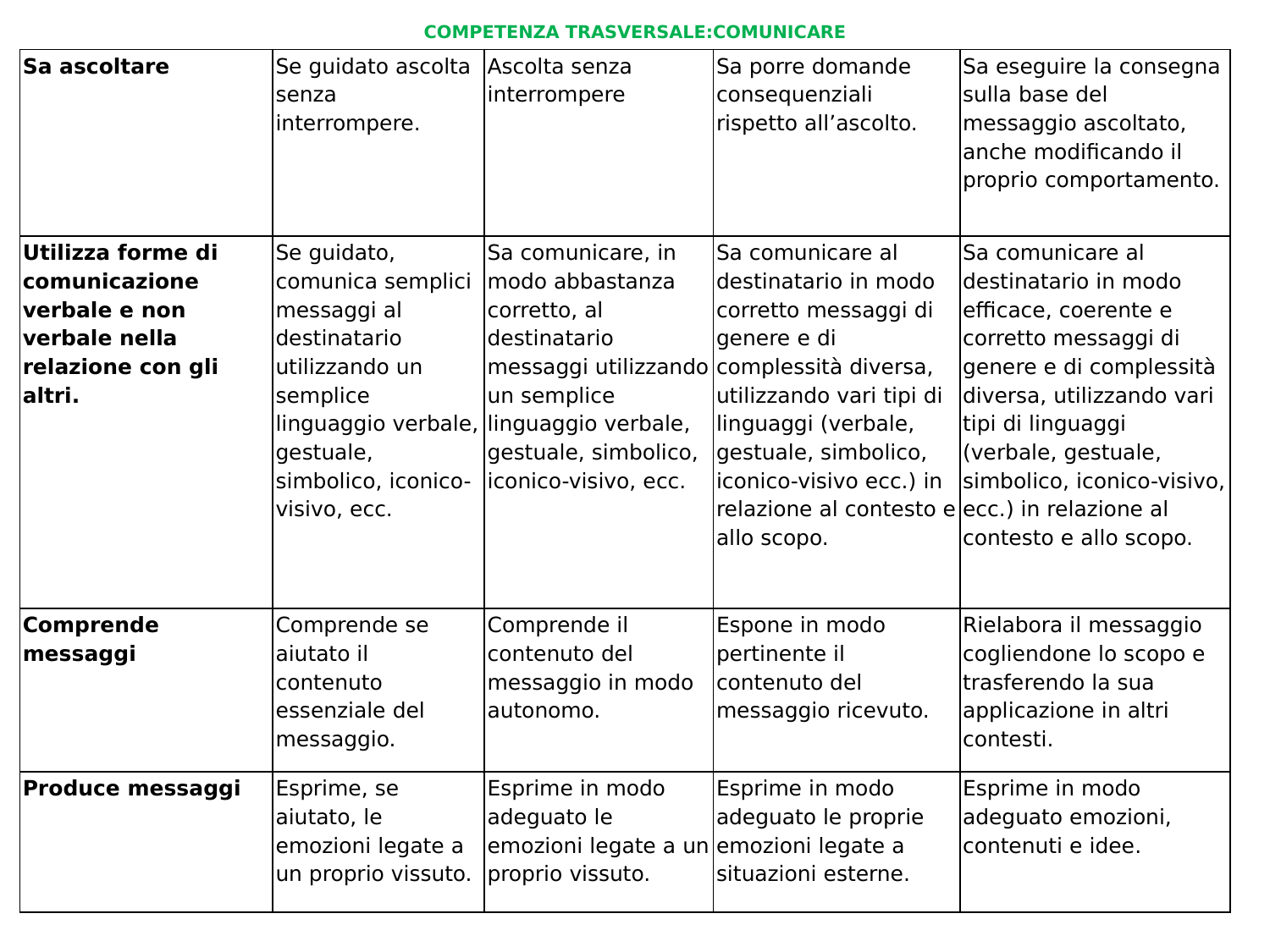

COMPETENZA TRASVERSALE:COMUNICARE
| Sa ascoltare | Se guidato ascolta senza interrompere. | Ascolta senza interrompere | Sa porre domande consequenziali rispetto all’ascolto. | Sa eseguire la consegna sulla base del messaggio ascoltato, anche modificando il proprio comportamento. |
| --- | --- | --- | --- | --- |
| Utilizza forme di comunicazione verbale e non verbale nella relazione con gli altri. | Se guidato, comunica semplici messaggi al destinatario utilizzando un semplice linguaggio verbale, gestuale, simbolico, iconico-visivo, ecc. | Sa comunicare, in modo abbastanza corretto, al destinatario messaggi utilizzando un semplice linguaggio verbale, gestuale, simbolico, iconico-visivo, ecc. | Sa comunicare al destinatario in modo corretto messaggi di genere e di complessità diversa, utilizzando vari tipi di linguaggi (verbale, gestuale, simbolico, iconico-visivo ecc.) in relazione al contesto e allo scopo. | Sa comunicare al destinatario in modo efficace, coerente e corretto messaggi di genere e di complessità diversa, utilizzando vari tipi di linguaggi (verbale, gestuale, simbolico, iconico-visivo, ecc.) in relazione al contesto e allo scopo. |
| Comprende messaggi | Comprende se aiutato il contenuto essenziale del messaggio. | Comprende il contenuto del messaggio in modo autonomo. | Espone in modo pertinente il contenuto del messaggio ricevuto. | Rielabora il messaggio cogliendone lo scopo e trasferendo la sua applicazione in altri contesti. |
| Produce messaggi | Esprime, se aiutato, le emozioni legate a un proprio vissuto. | Esprime in modo adeguato le emozioni legate a un proprio vissuto. | Esprime in modo adeguato le proprie emozioni legate a situazioni esterne. | Esprime in modo adeguato emozioni, contenuti e idee. |